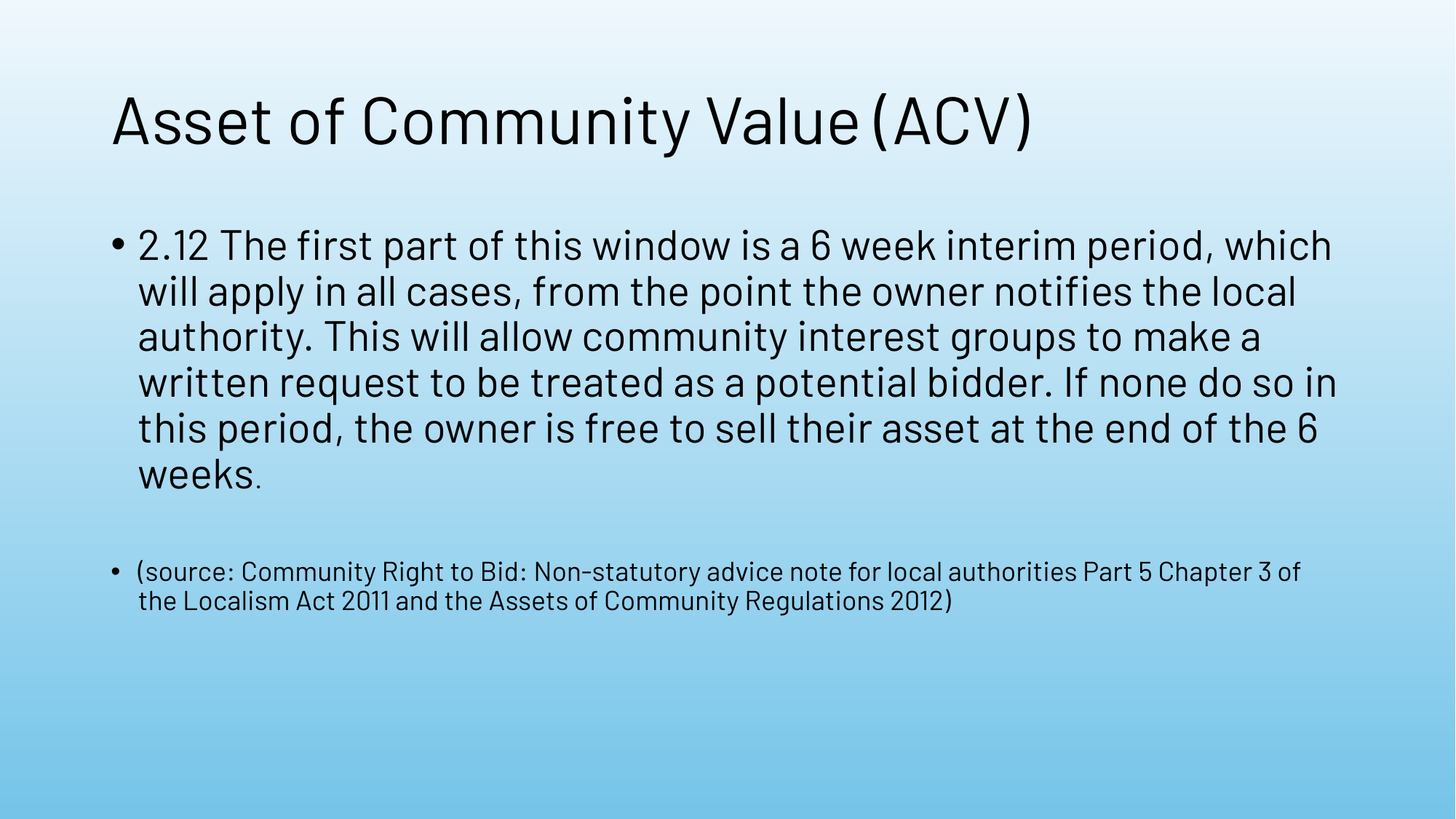

# Asset of Community Value (ACV)
2.12 The first part of this window is a 6 week interim period, which will apply in all cases, from the point the owner notifies the local authority. This will allow community interest groups to make a written request to be treated as a potential bidder. If none do so in this period, the owner is free to sell their asset at the end of the 6 weeks.

(source: Community Right to Bid: Non-statutory advice note for local authorities Part 5 Chapter 3 of the Localism Act 2011 and the Assets of Community Regulations 2012)